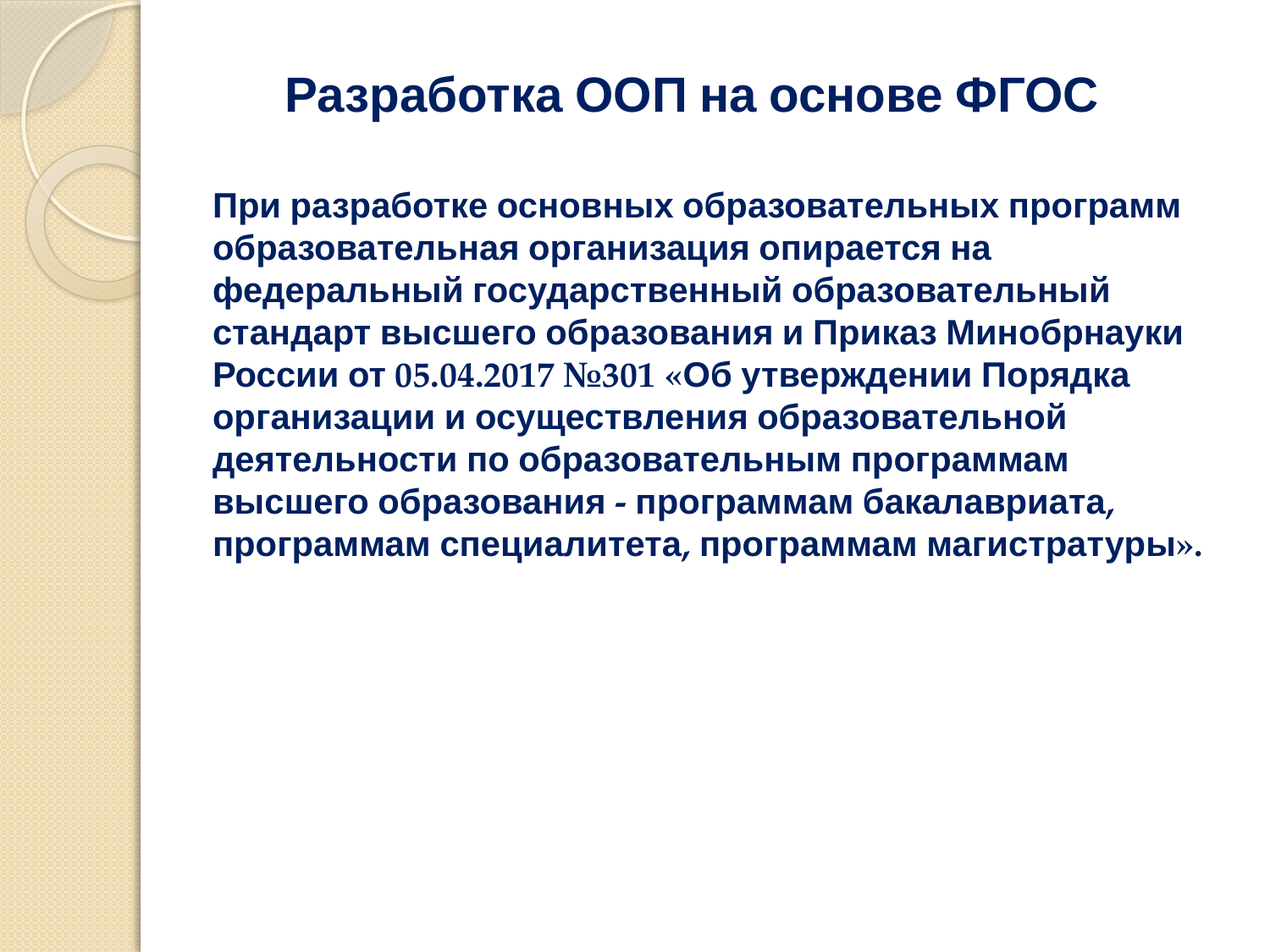

# Разработка ООП на основе ФГОС
При разработке основных образовательных программ образовательная организация опирается на федеральный государственный образовательный стандарт высшего образования и Приказ Минобрнауки России от 05.04.2017 №301 «Об утверждении Порядка организации и осуществления образовательной деятельности по образовательным программам высшего образования - программам бакалавриата, программам специалитета, программам магистратуры».